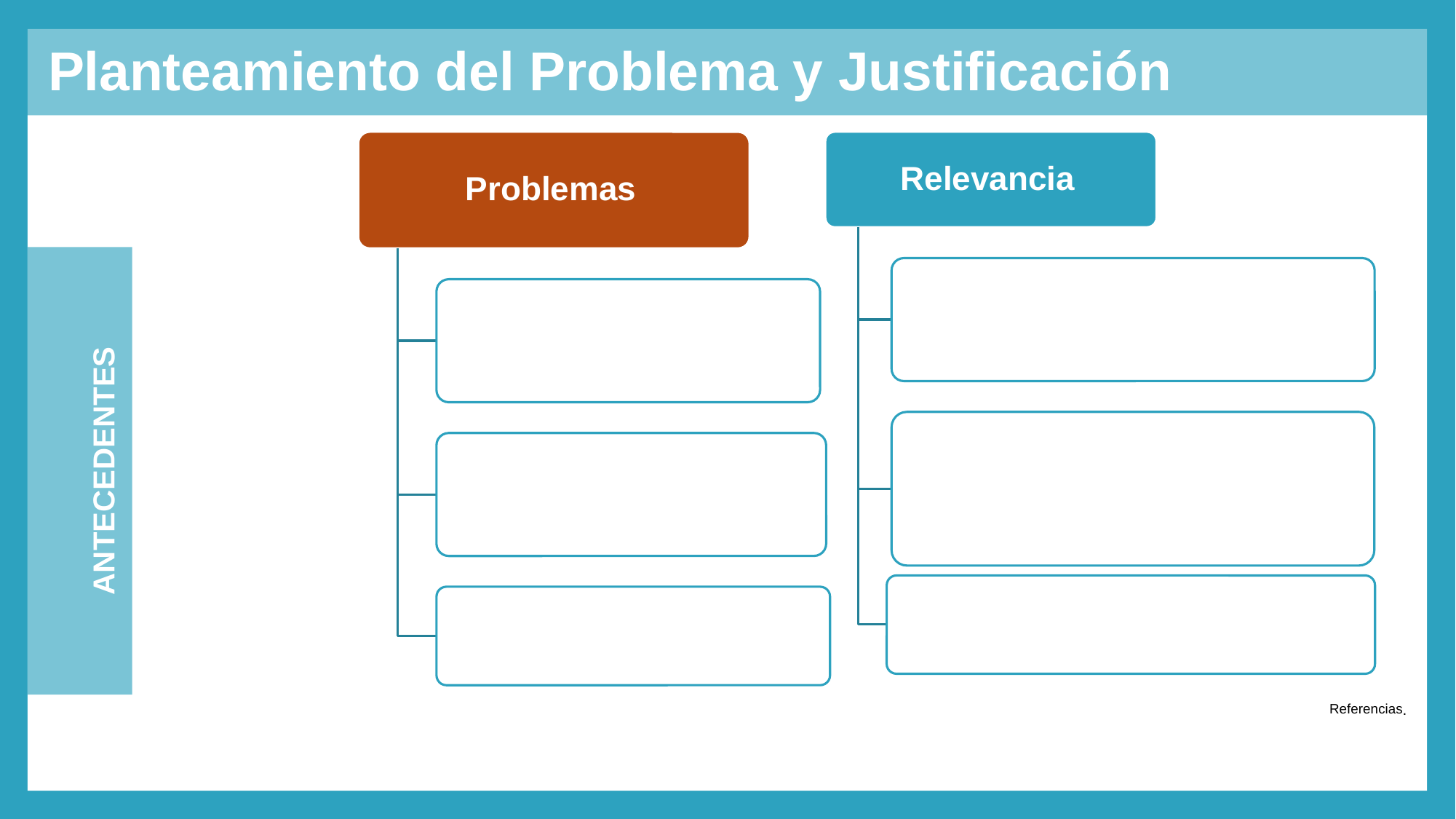

Planteamiento del Problema y Justificación

Problemas

Relevancia

ANTECEDENTES
Referencias
.